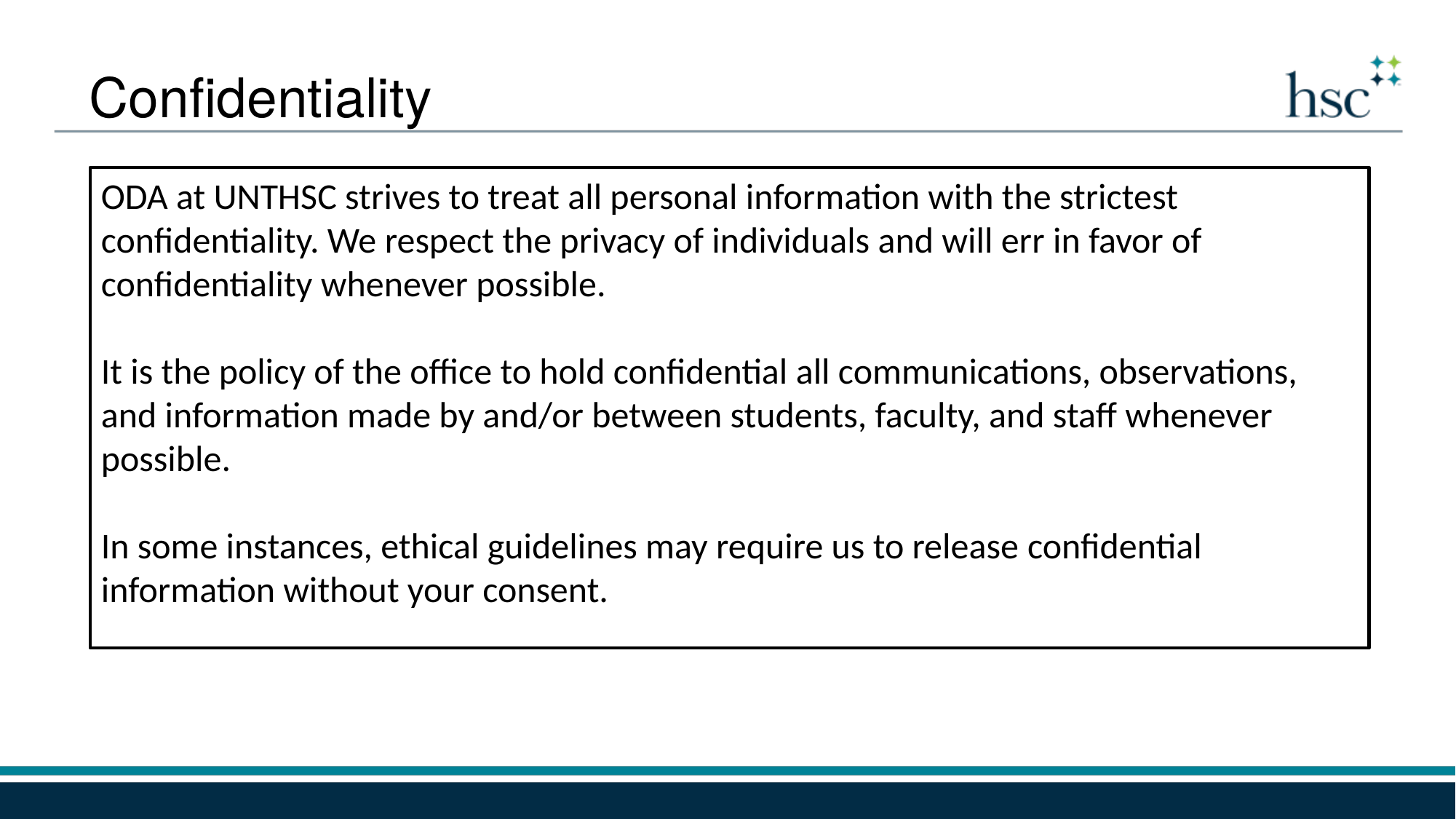

Confidentiality
ODA at UNTHSC strives to treat all personal information with the strictest confidentiality. We respect the privacy of individuals and will err in favor of confidentiality whenever possible.
It is the policy of the office to hold confidential all communications, observations, and information made by and/or between students, faculty, and staff whenever possible.

In some instances, ethical guidelines may require us to release confidential information without your consent.